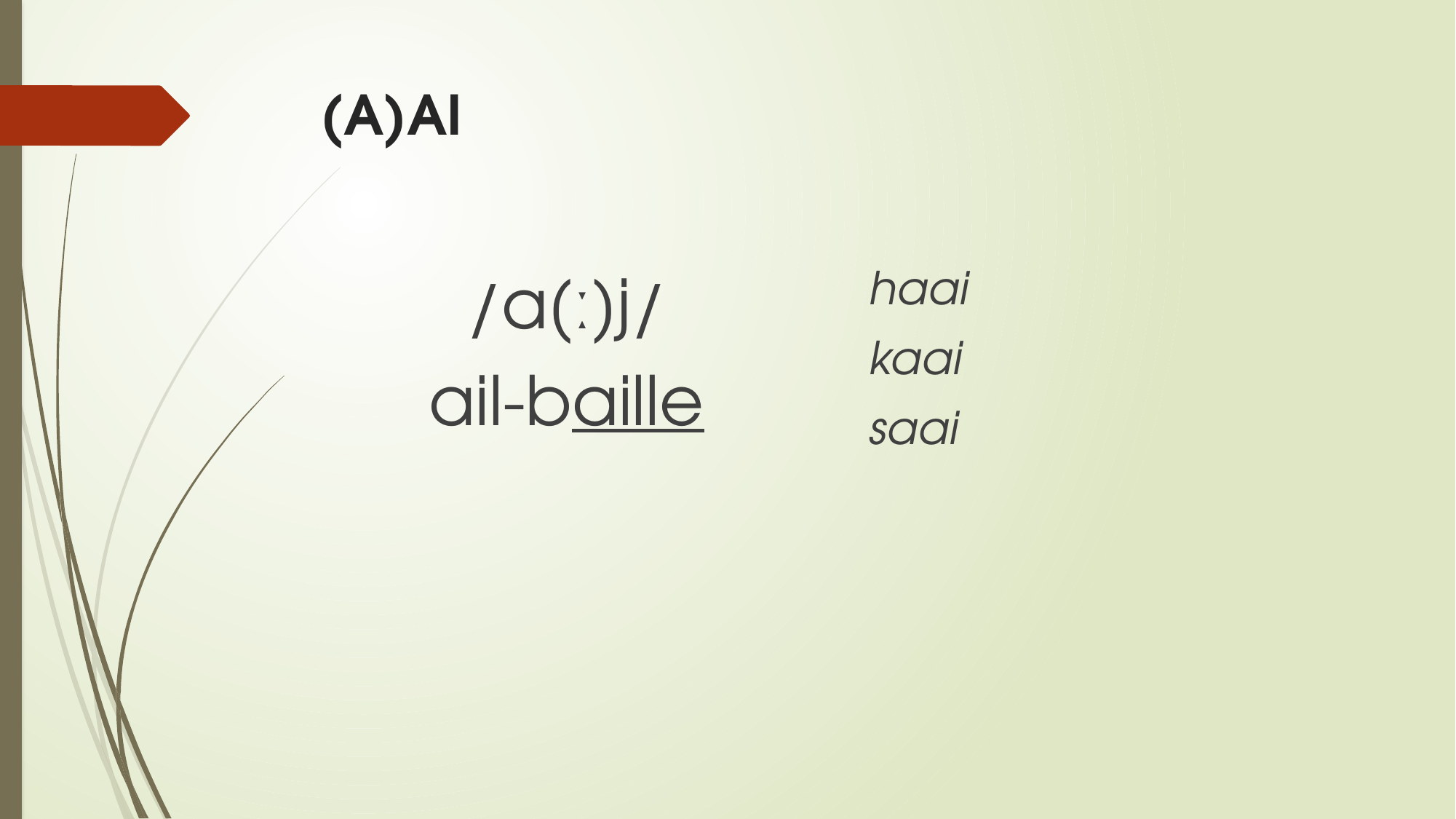

# (A)AI
haai
kaai
saai
/a(ː)j/
ail-baille